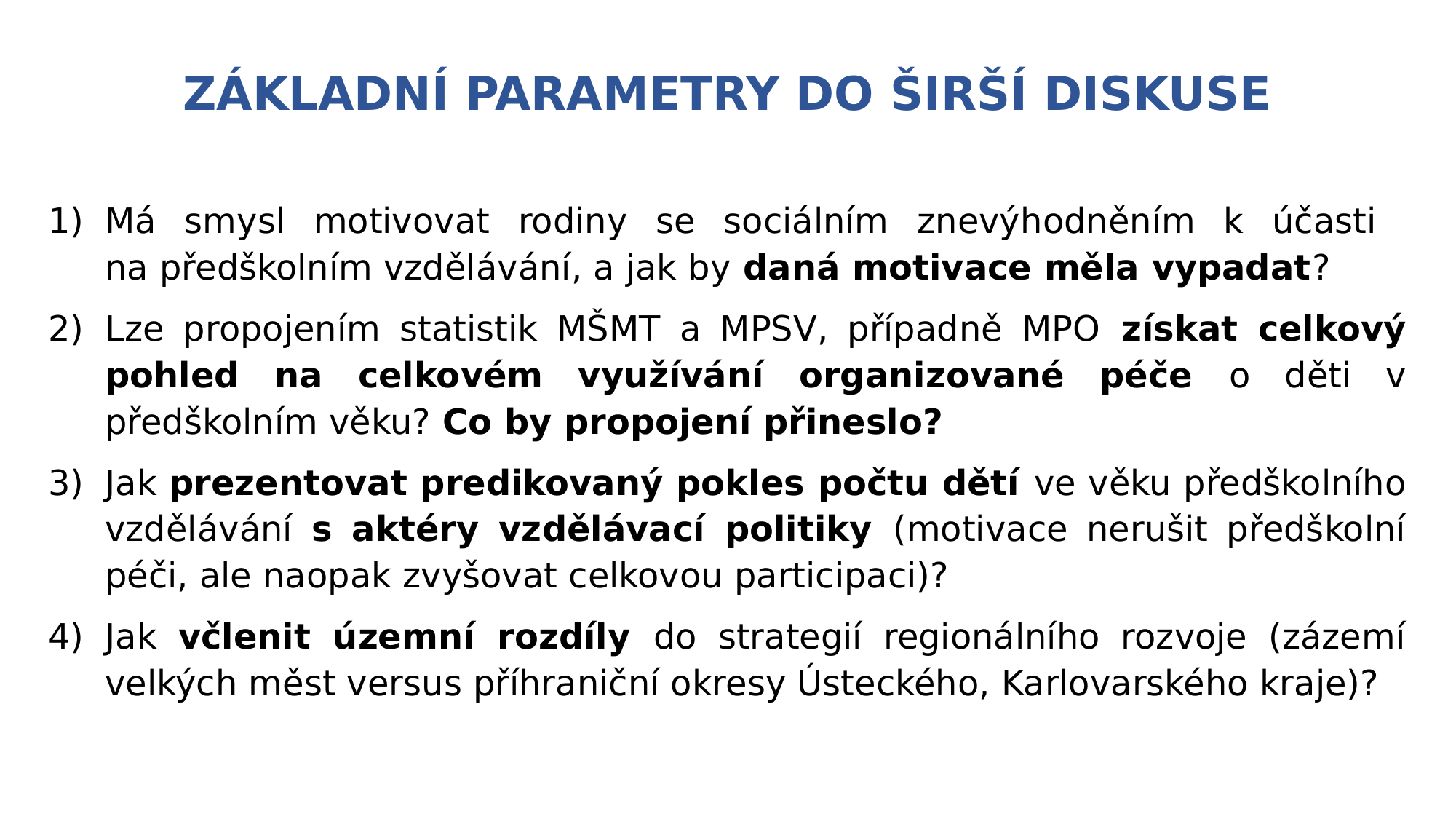

ZÁKLADNÍ PARAMETRY DO ŠIRŠÍ DISKUSE

Má smysl motivovat rodiny se sociálním znevýhodněním k účasti
na předškolním vzdělávání, a jak by daná motivace měla vypadat?
Lze propojením statistik MŠMT a MPSV, případně MPO získat celkový pohled na celkovém využívání organizované péče o děti v předškolním věku? Co by propojení přineslo?
Jak prezentovat predikovaný pokles počtu dětí ve věku předškolního vzdělávání s aktéry vzdělávací politiky (motivace nerušit předškolní péči, ale naopak zvyšovat celkovou participaci)?
Jak včlenit územní rozdíly do strategií regionálního rozvoje (zázemí velkých měst versus příhraniční okresy Ústeckého, Karlovarského kraje)?